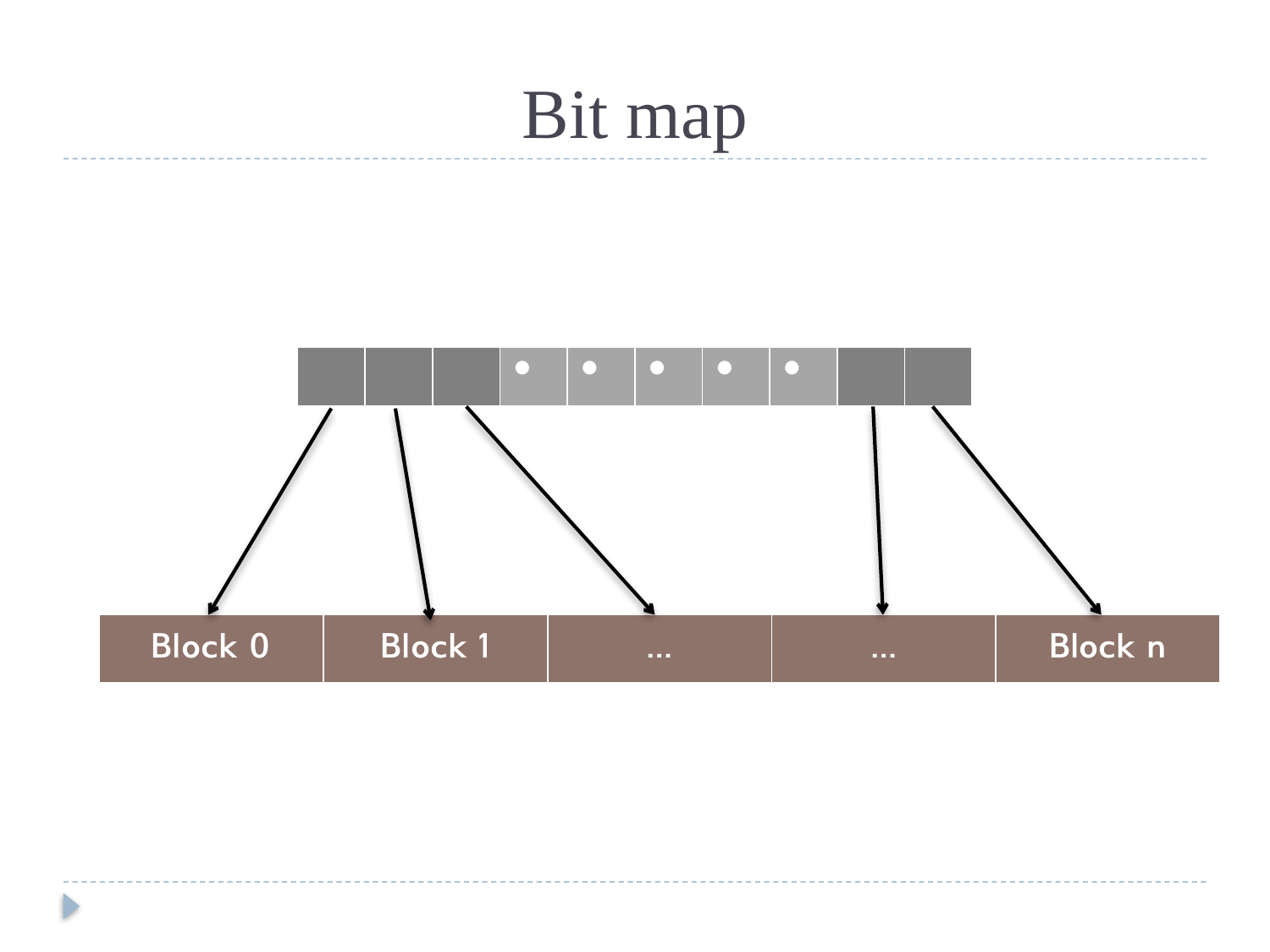

# Bit map
|  |  |  | ● | ● | ● | ● | ● |  |  |
| --- | --- | --- | --- | --- | --- | --- | --- | --- | --- |
| Block 0 | Block 1 | … | … | Block n |
| --- | --- | --- | --- | --- |